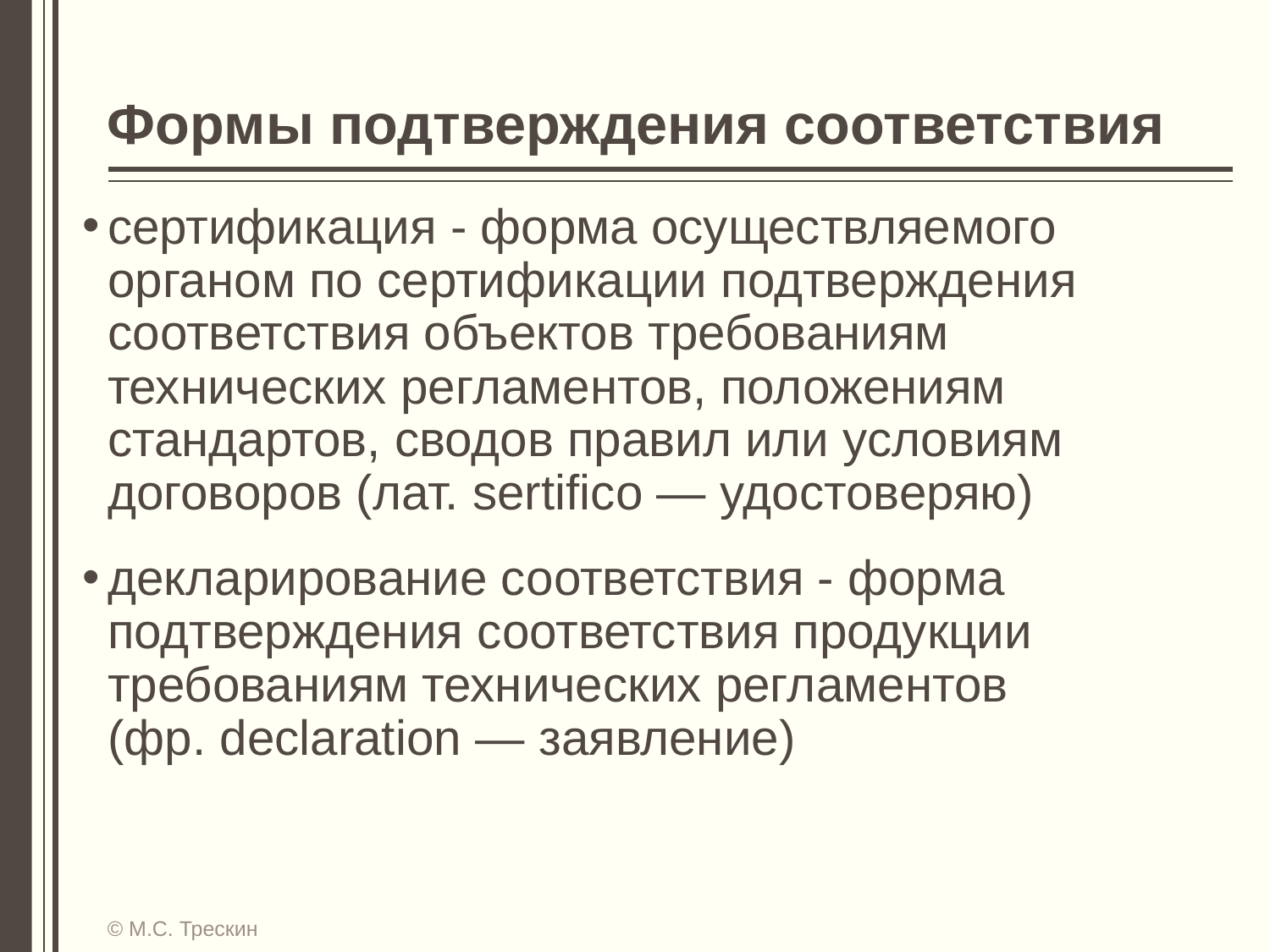

# Формы подтверждения соответствия
сертификация - форма осуществляемого органом по сертификации подтверждения соответствия объектов требованиям технических регламентов, положениям стандартов, сводов правил или условиям договоров (лат. sertifico — удостоверяю)
декларирование соответствия - форма подтверждения соответствия продукции требованиям технических регламентов (фр. declaration — заявление)

© М.С. Трескин